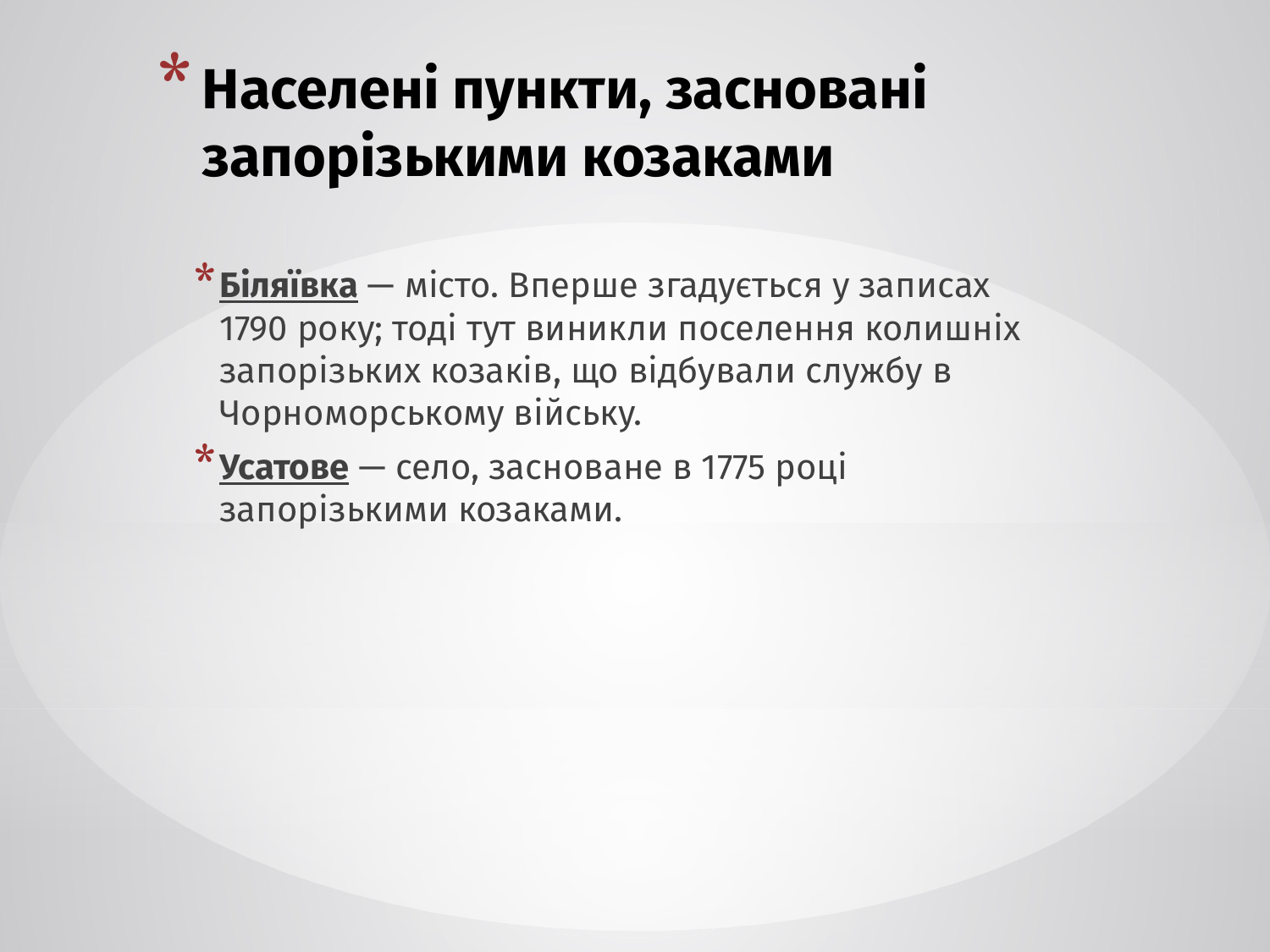

# Населені пункти, засновані запорізькими козаками
Біляївка — місто. Вперше згадується у записах 1790 року; тоді тут виникли поселення колишніх запорізьких козаків, що відбували службу в Чорноморському війську.
Усатове — село, засноване в 1775 році запорізькими козаками.